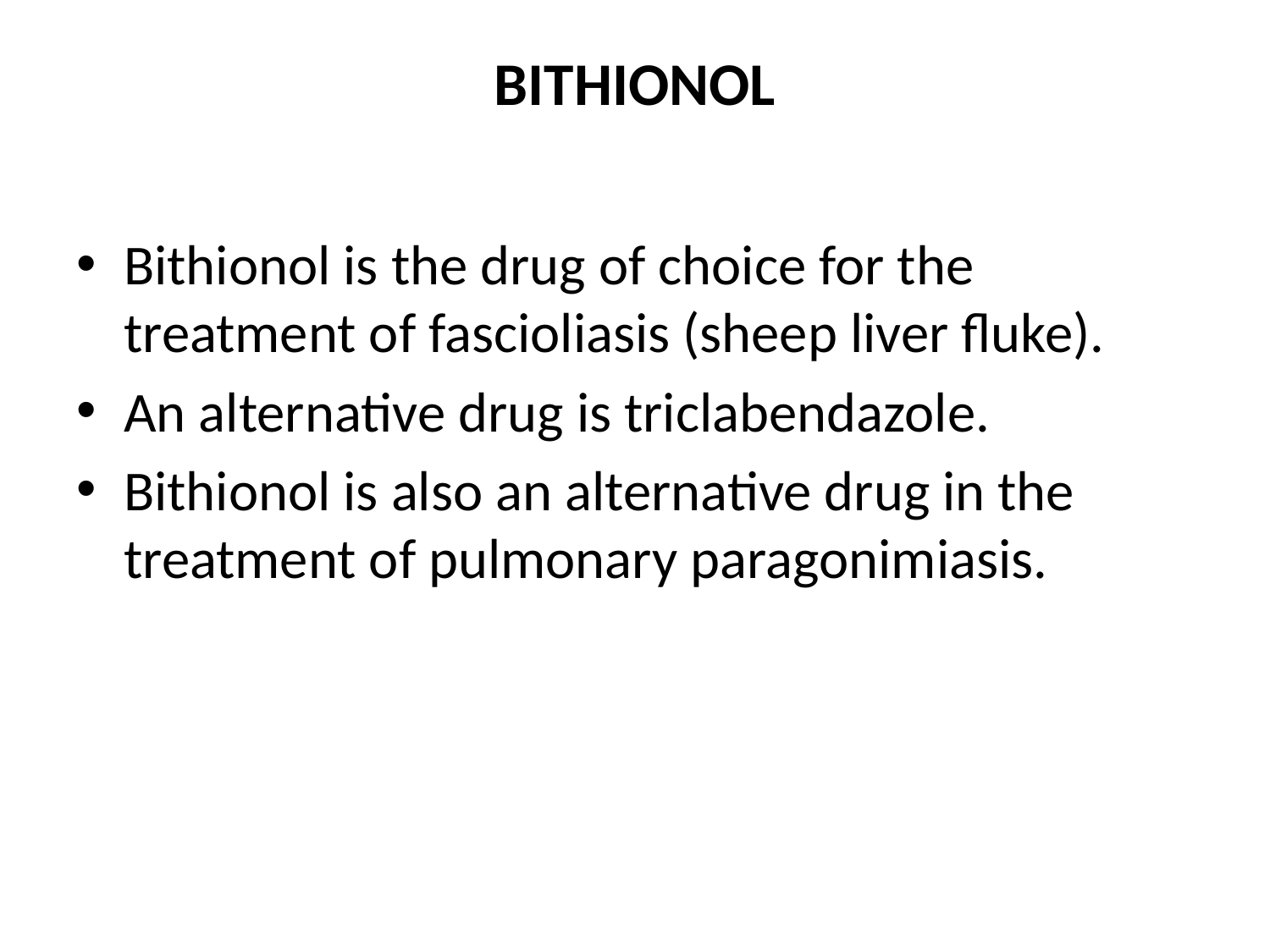

# Bithionol
Bithionol is the drug of choice for the treatment of fascioliasis (sheep liver fluke).
An alternative drug is triclabendazole.
Bithionol is also an alternative drug in the treatment of pulmonary paragonimiasis.